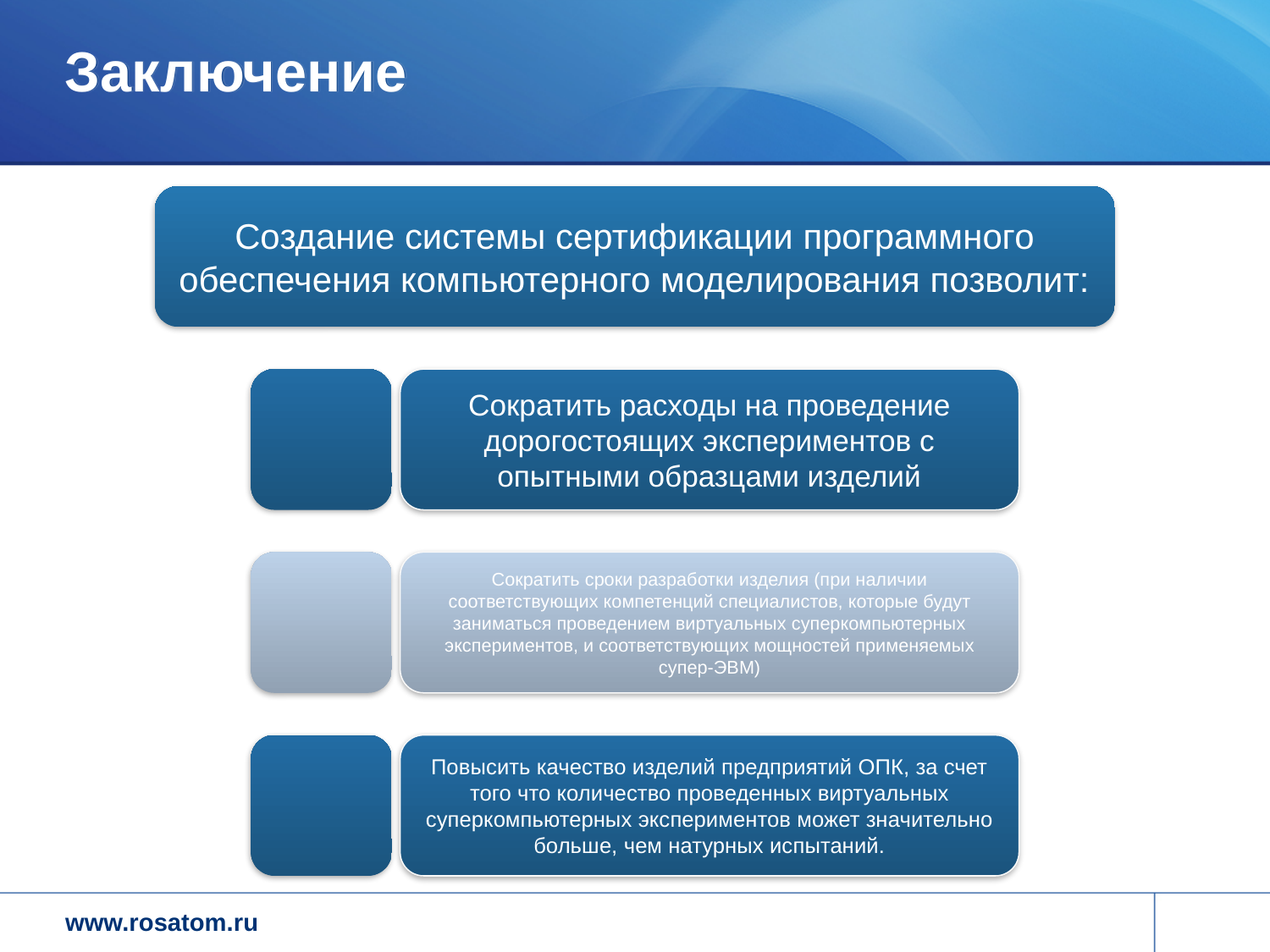

# Заключение
Создание системы сертификации программного обеспечения компьютерного моделирования позволит:
Сократить расходы на проведение дорогостоящих экспериментов с опытными образцами изделий
Сократить сроки разработки изделия (при наличии соответствующих компетенций специалистов, которые будут заниматься проведением виртуальных суперкомпьютерных экспериментов, и соответствующих мощностей применяемых супер-ЭВМ)
Повысить качество изделий предприятий ОПК, за счет того что количество проведенных виртуальных суперкомпьютерных экспериментов может значительно больше, чем натурных испытаний.